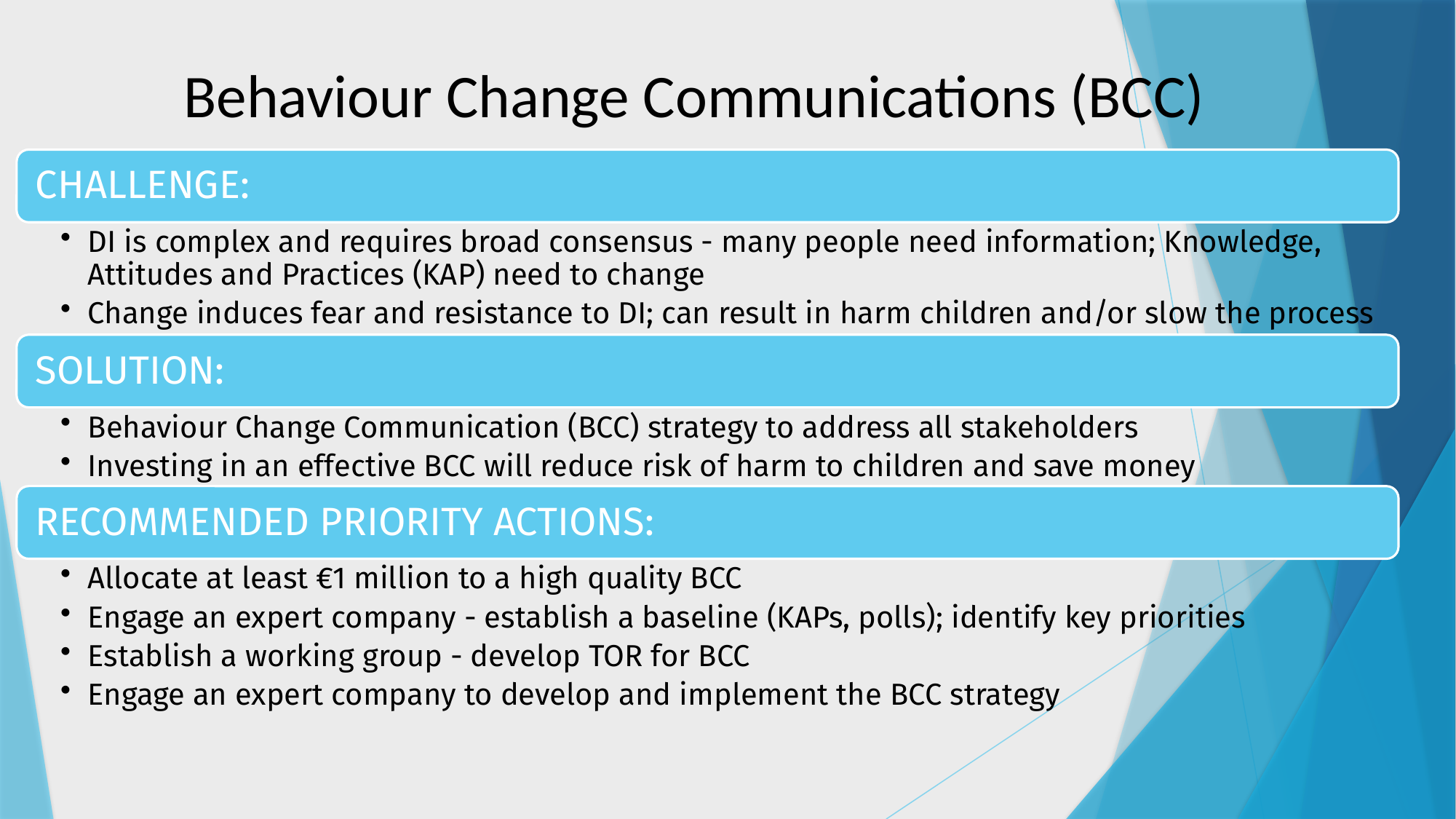

# Behaviour Change Communications (BCC)
CHALLENGE:
DI is complex and requires broad consensus - many people need information; Knowledge, Attitudes and Practices (KAP) need to change
Change induces fear and resistance to DI; can result in harm children and/or slow the process
SOLUTION:
Behaviour Change Communication (BCC) strategy to address all stakeholders
Investing in an effective BCC will reduce risk of harm to children and save money
RECOMMENDED PRIORITY ACTIONS:
Allocate at least €1 million to a high quality BCC
Engage an expert company - establish a baseline (KAPs, polls); identify key priorities
Establish a working group - develop TOR for BCC
Engage an expert company to develop and implement the BCC strategy